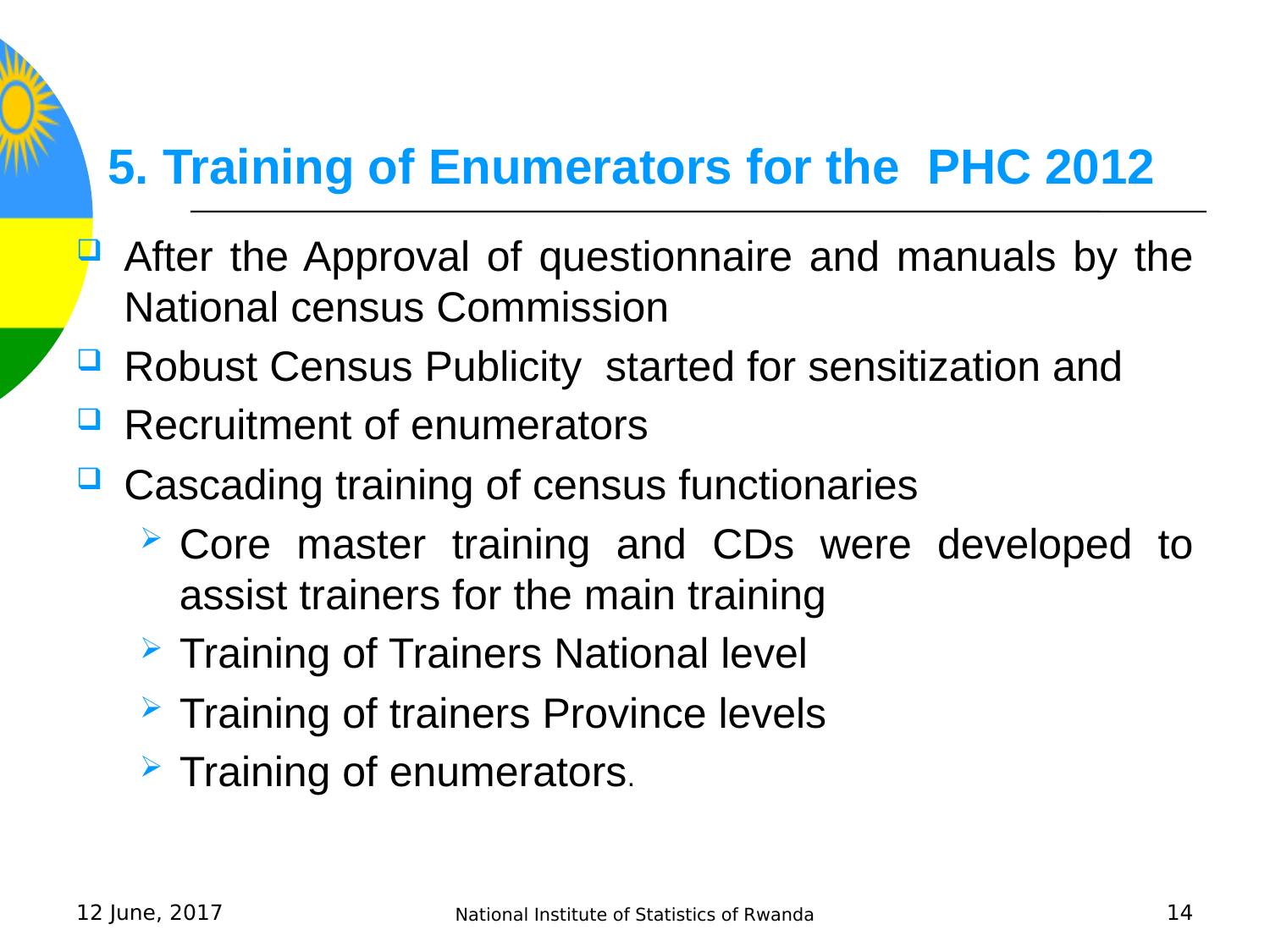

# 5. Training of Enumerators for the  PHC 2012
After the Approval of questionnaire and manuals by the National census Commission
Robust Census Publicity  started for sensitization and
Recruitment of enumerators
Cascading training of census functionaries
Core master training and CDs were developed to assist trainers for the main training
Training of Trainers National level
Training of trainers Province levels
Training of enumerators.
12 June, 2017
National Institute of Statistics of Rwanda
14